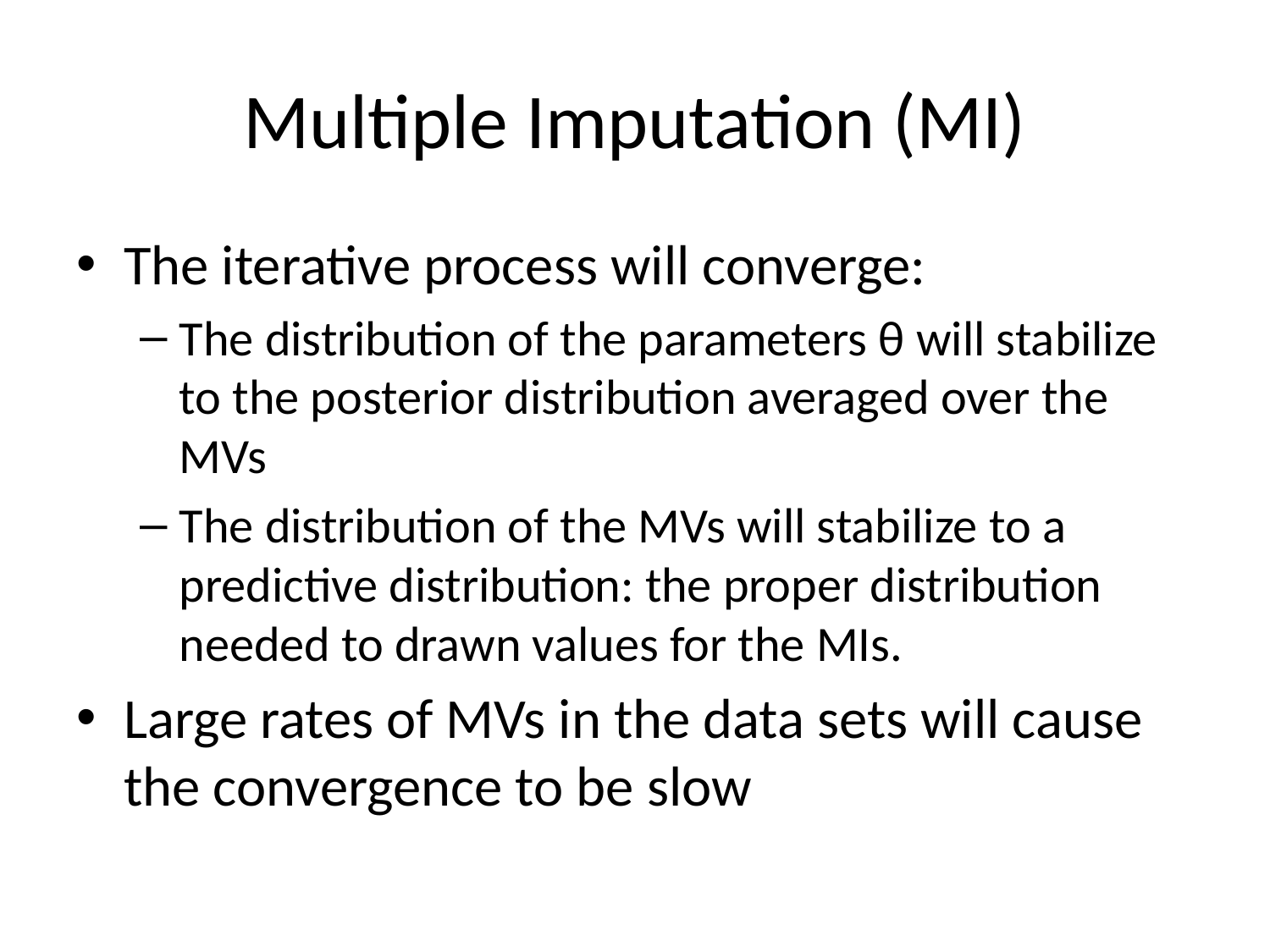

# Multiple Imputation (MI)
The iterative process will converge:
The distribution of the parameters θ will stabilize to the posterior distribution averaged over the MVs
The distribution of the MVs will stabilize to a predictive distribution: the proper distribution needed to drawn values for the MIs.
Large rates of MVs in the data sets will cause the convergence to be slow